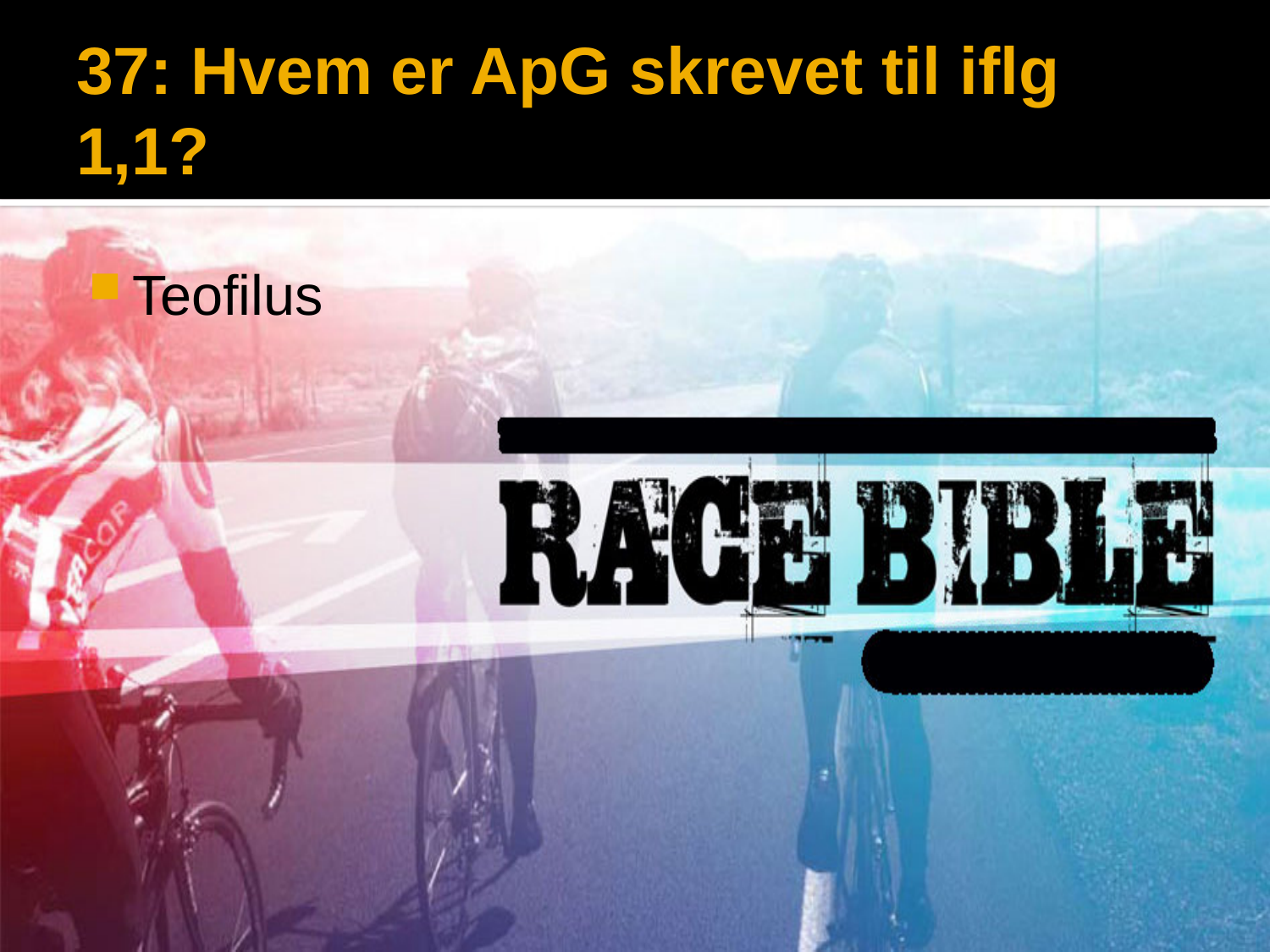

# 37: Hvem er ApG skrevet til iflg 1,1?
Teofilus